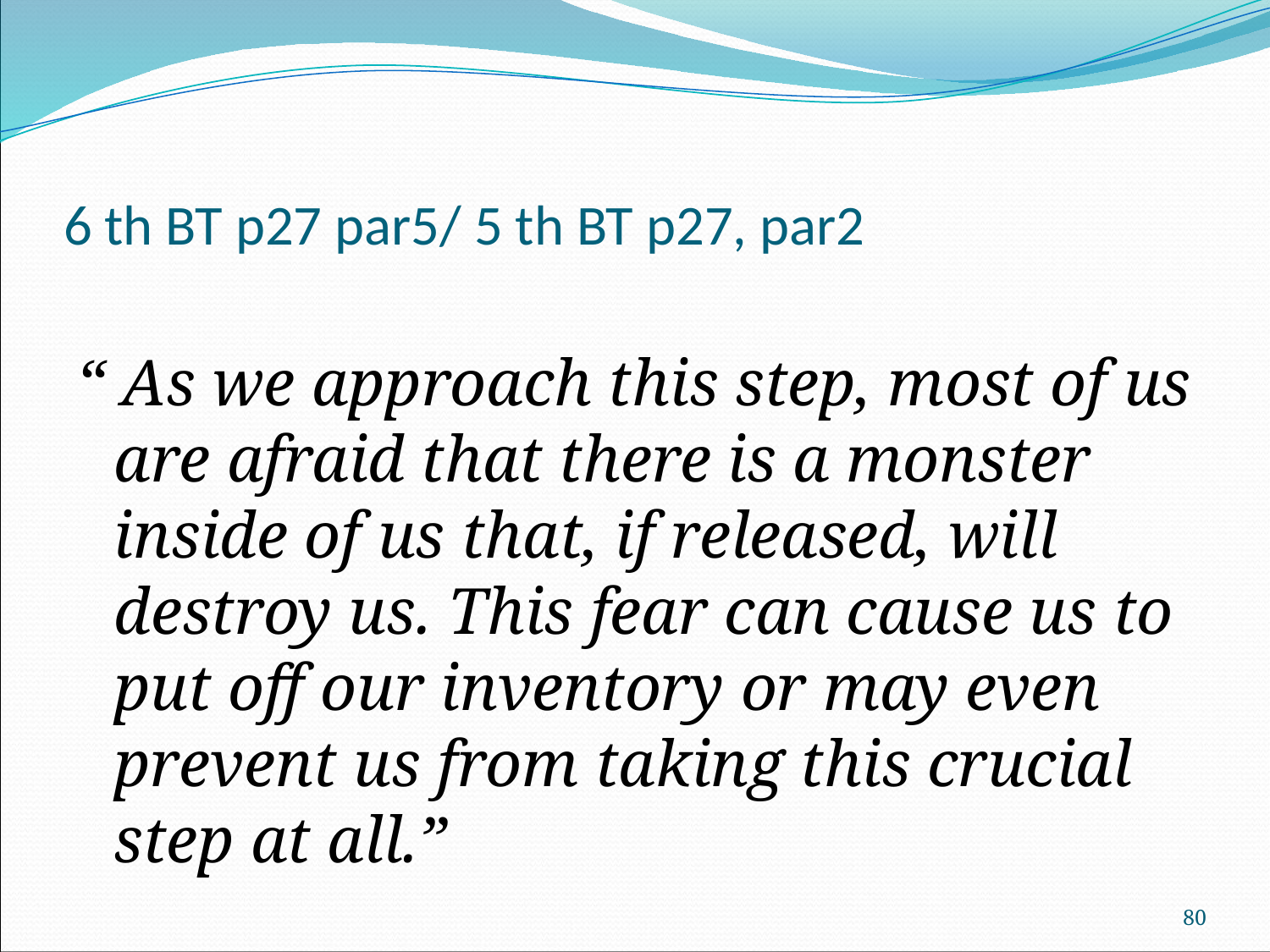

# 6 th BT p27 par5/ 5 th BT p27, par2

“ As we approach this step, most of us are afraid that there is a monster inside of us that, if released, will destroy us. This fear can cause us to put off our inventory or may even prevent us from taking this crucial step at all.”
80